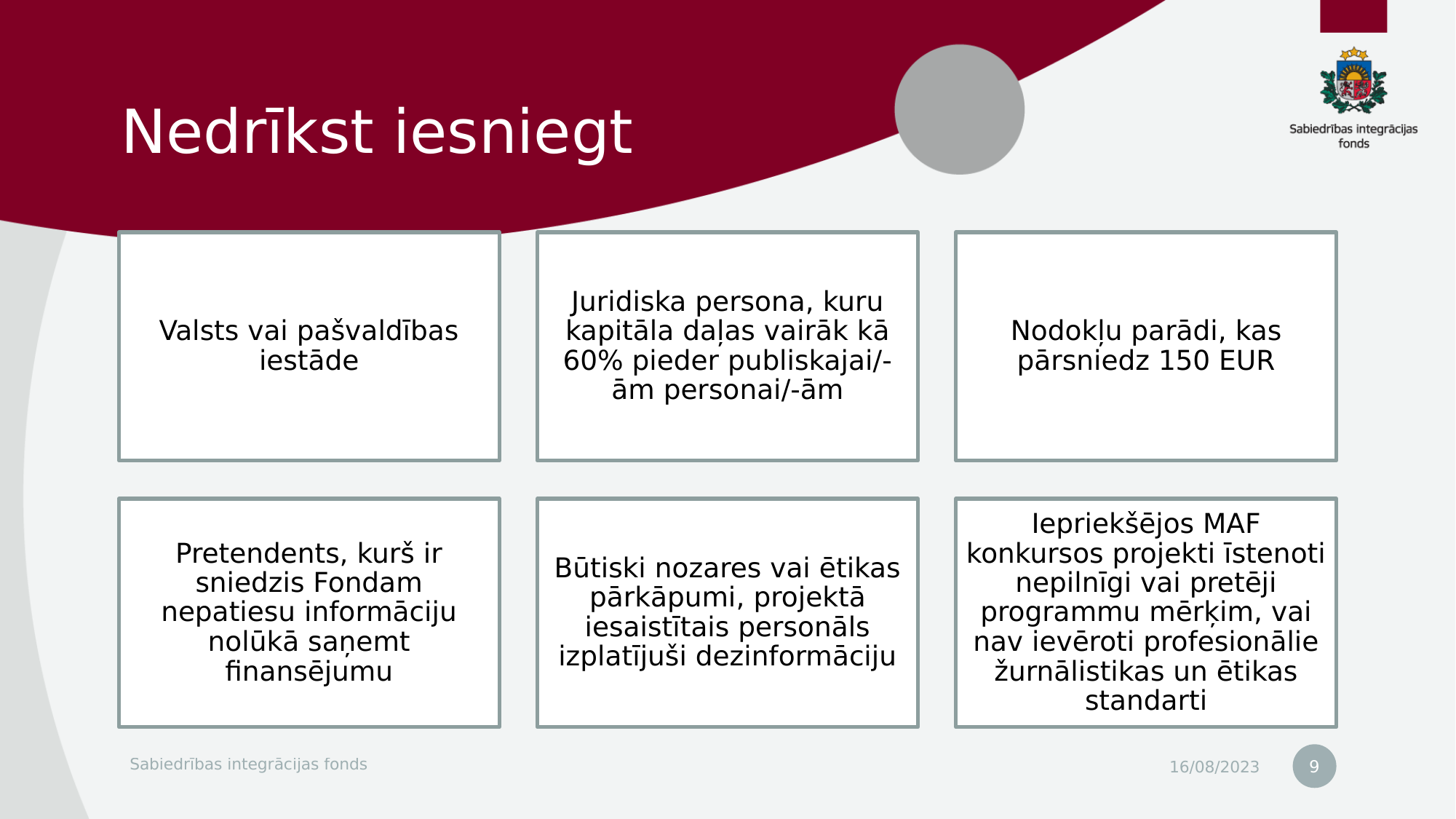

# Nedrīkst iesniegt
Valsts vai pašvaldības iestāde
Juridiska persona, kuru kapitāla daļas vairāk kā 60% pieder publiskajai/-ām personai/-ām
Nodokļu parādi, kas pārsniedz 150 EUR
Pretendents, kurš ir sniedzis Fondam nepatiesu informāciju nolūkā saņemt finansējumu
Būtiski nozares vai ētikas pārkāpumi, projektā iesaistītais personāls izplatījuši dezinformāciju
Iepriekšējos MAF konkursos projekti īstenoti nepilnīgi vai pretēji programmu mērķim, vai nav ievēroti profesionālie žurnālistikas un ētikas standarti
9
Sabiedrības integrācijas fonds
16/08/2023